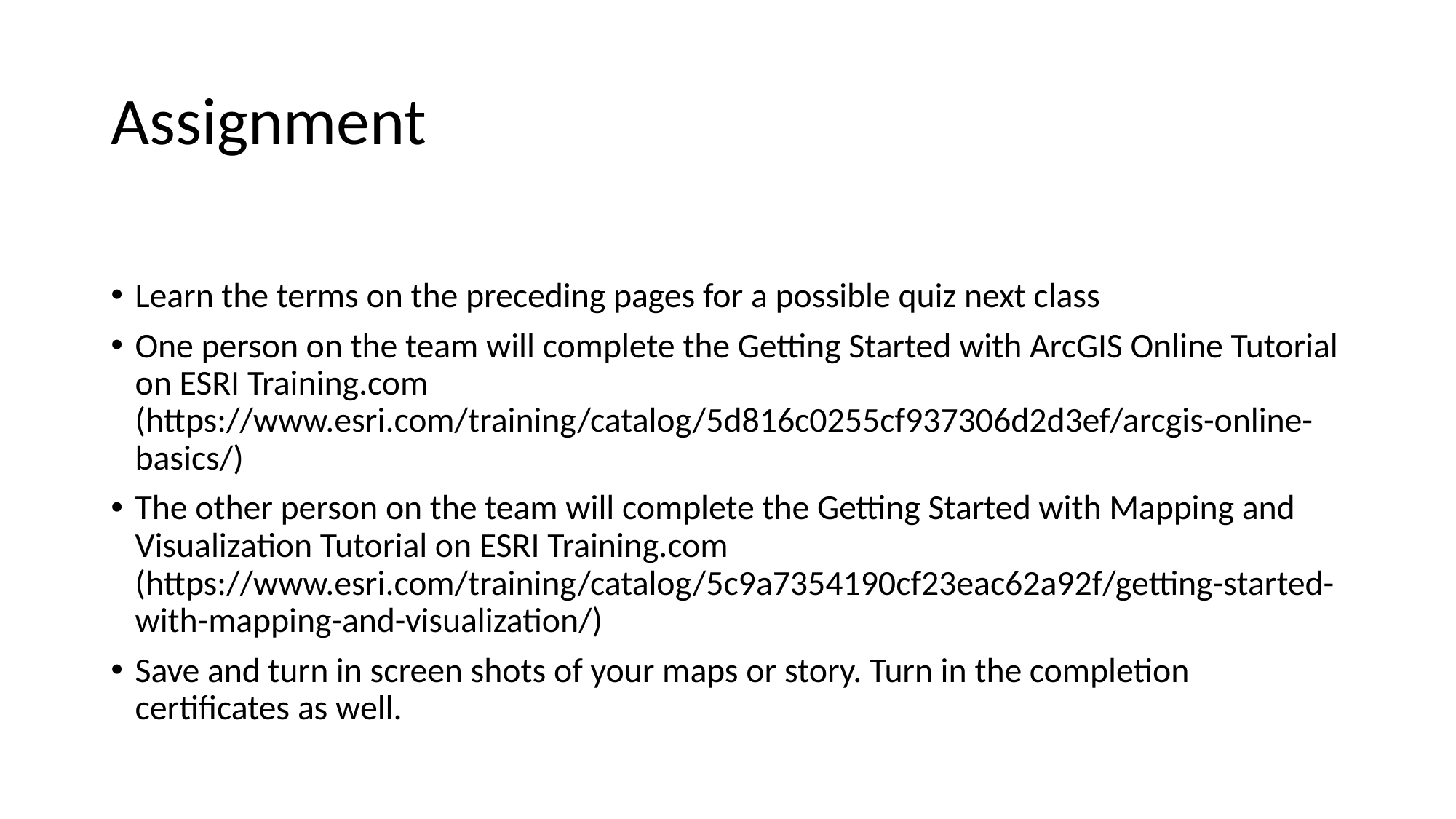

# Assignment

Learn the terms on the preceding pages for a possible quiz next class
One person on the team will complete the Getting Started with ArcGIS Online Tutorial on ESRI Training.com (https://www.esri.com/training/catalog/5d816c0255cf937306d2d3ef/arcgis-online-basics/)
The other person on the team will complete the Getting Started with Mapping and Visualization Tutorial on ESRI Training.com (https://www.esri.com/training/catalog/5c9a7354190cf23eac62a92f/getting-started-with-mapping-and-visualization/)
Save and turn in screen shots of your maps or story. Turn in the completion certificates as well.